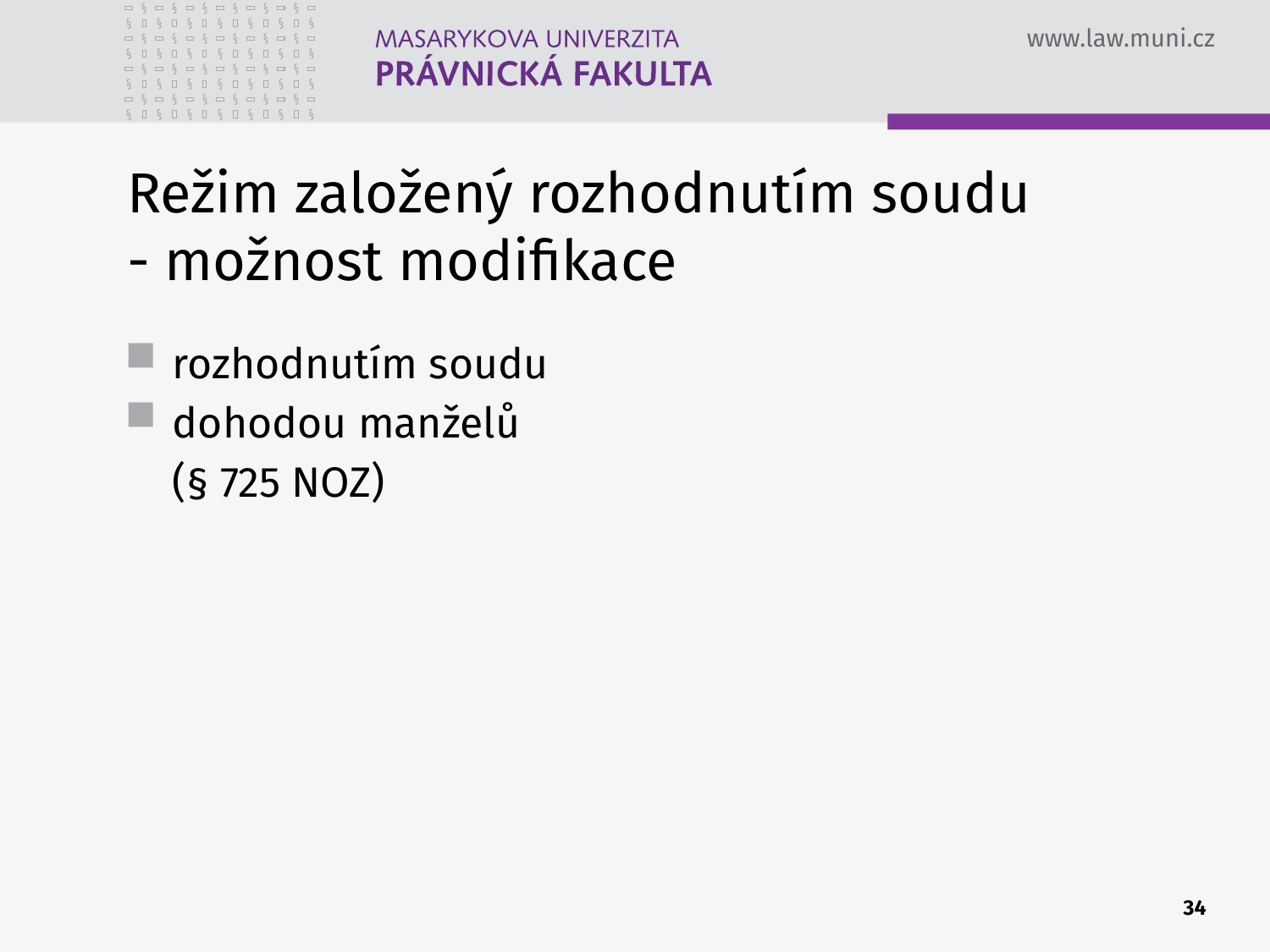

# Režim založený rozhodnutím soudu - možnost modifikace
rozhodnutím soudu
dohodou manželů
	(§ 725 NOZ)

34